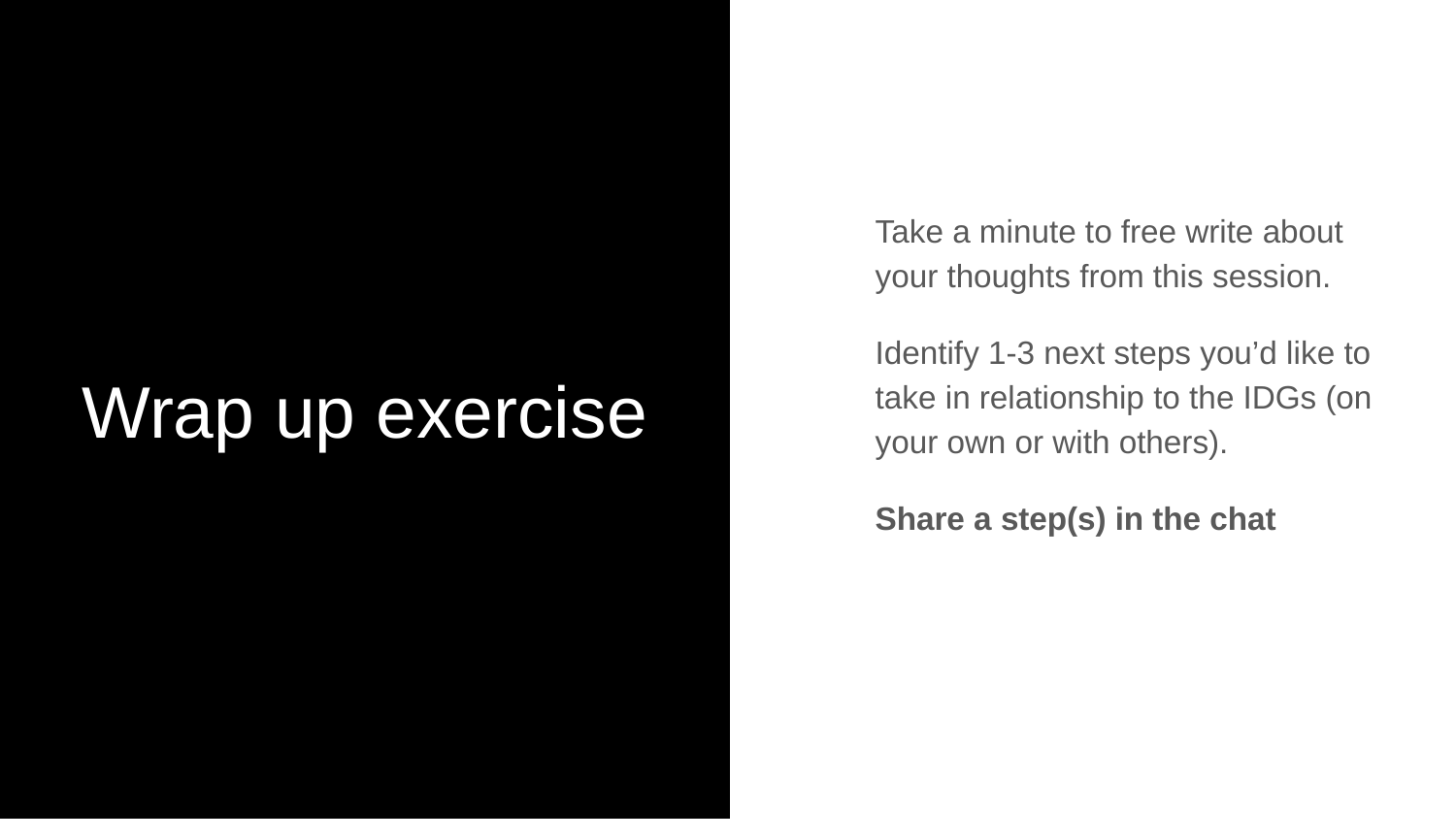

# Wrap up exercise
Take a minute to free write about your thoughts from this session.
Identify 1-3 next steps you’d like to take in relationship to the IDGs (on your own or with others).
Share a step(s) in the chat